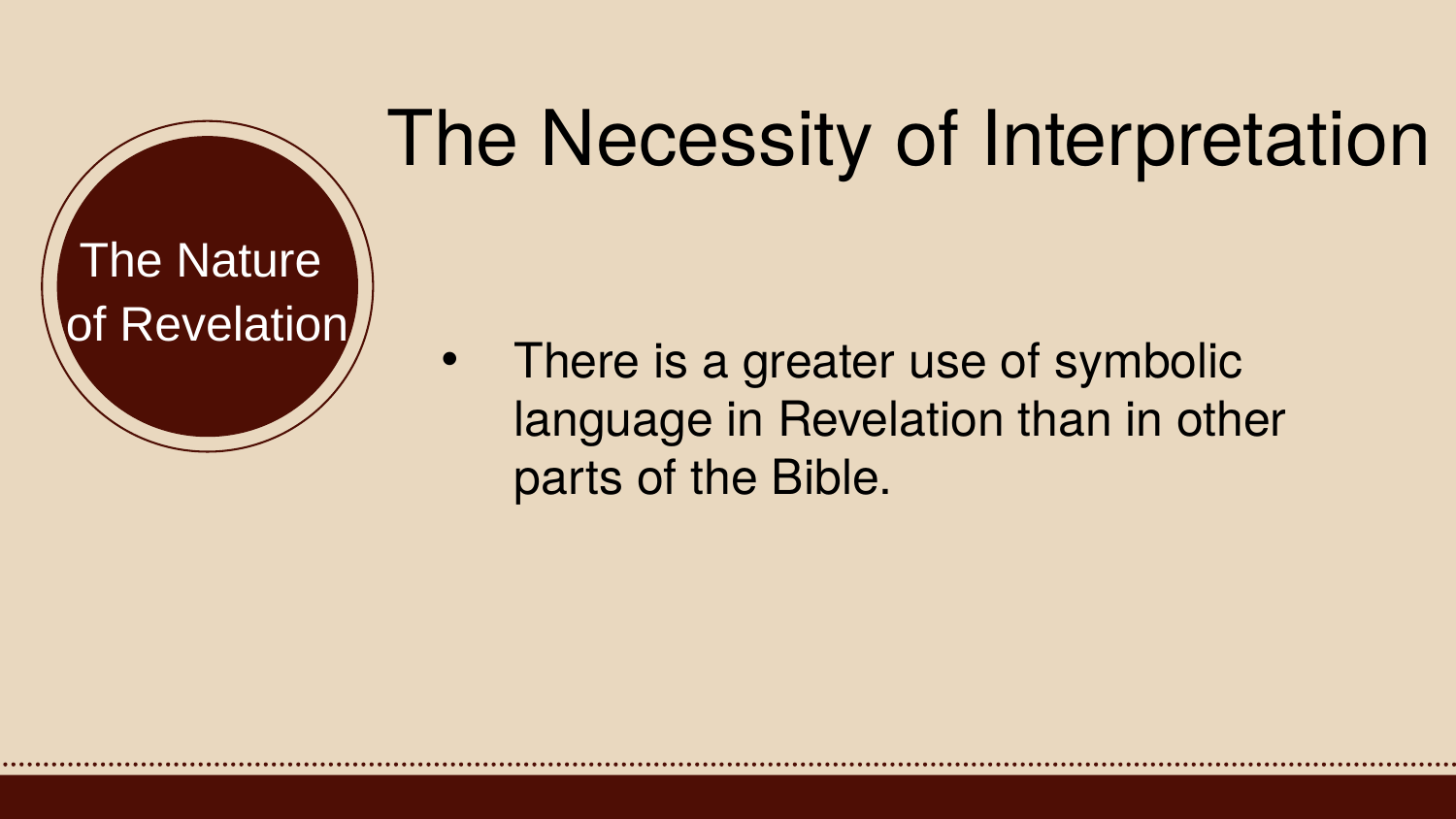

# The Necessity of Interpretation

The Nature
of Revelation
There is a greater use of symbolic language in Revelation than in other parts of the Bible.